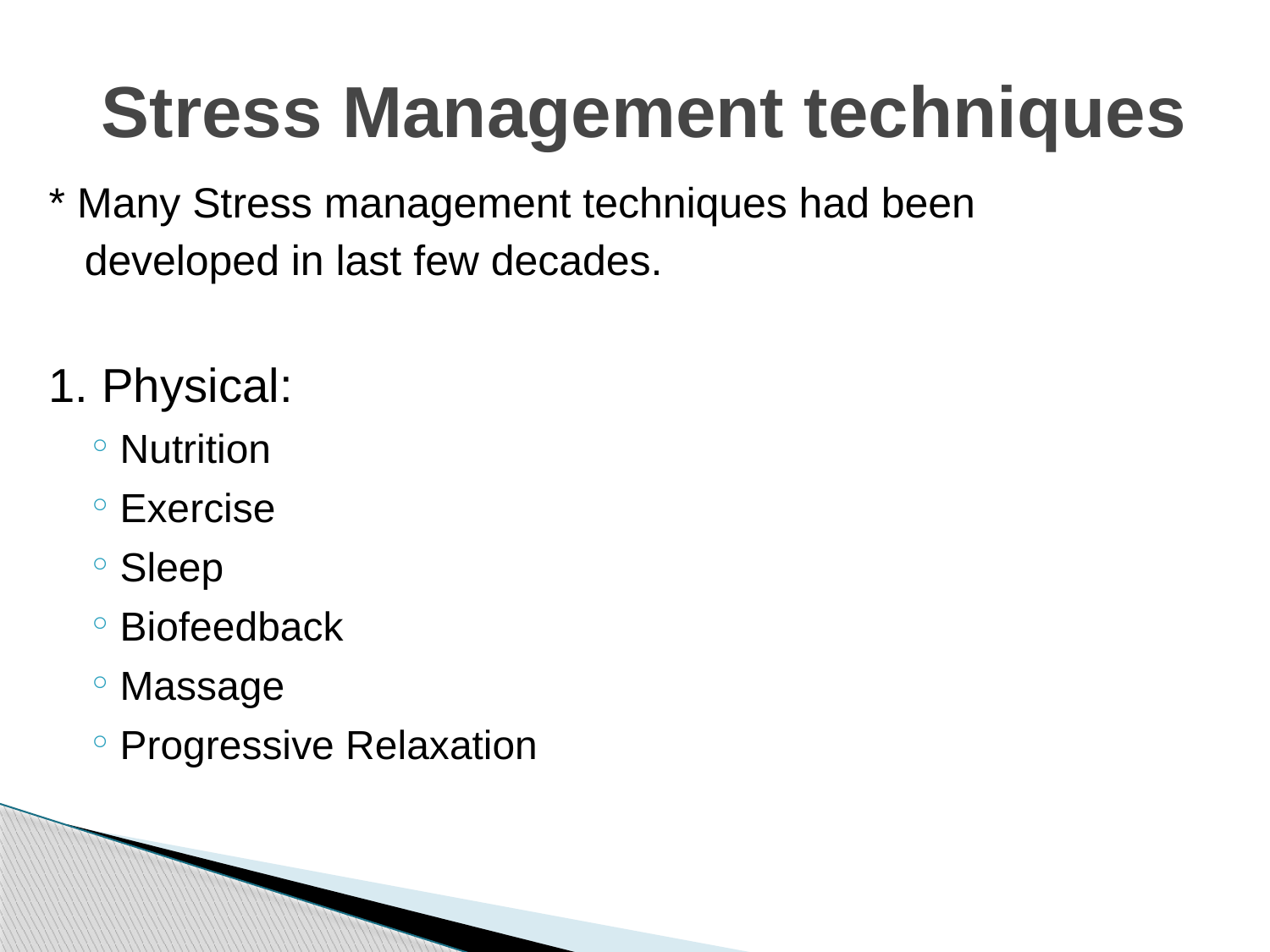

# Stress Management techniques
* Many Stress management techniques had been
   developed in last few decades.

1. Physical:
Nutrition
Exercise
Sleep
Biofeedback
Massage
Progressive Relaxation